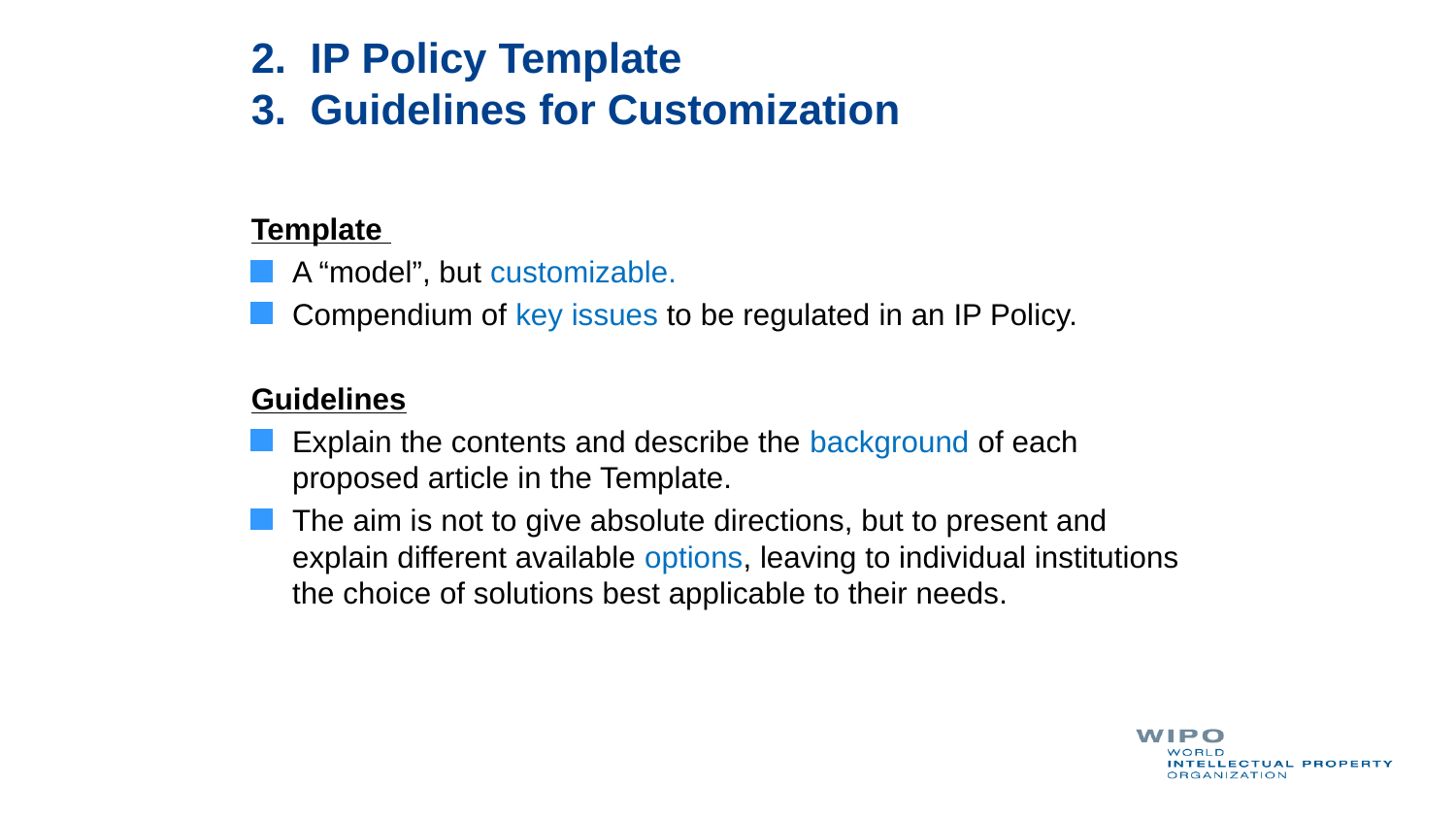

# 2.  IP Policy Template 3.  Guidelines for Customization
Template
A “model”, but customizable.
Compendium of key issues to be regulated in an IP Policy.

Guidelines
Explain the contents and describe the background of each proposed article in the Template.
The aim is not to give absolute directions, but to present and explain different available options, leaving to individual institutions the choice of solutions best applicable to their needs.